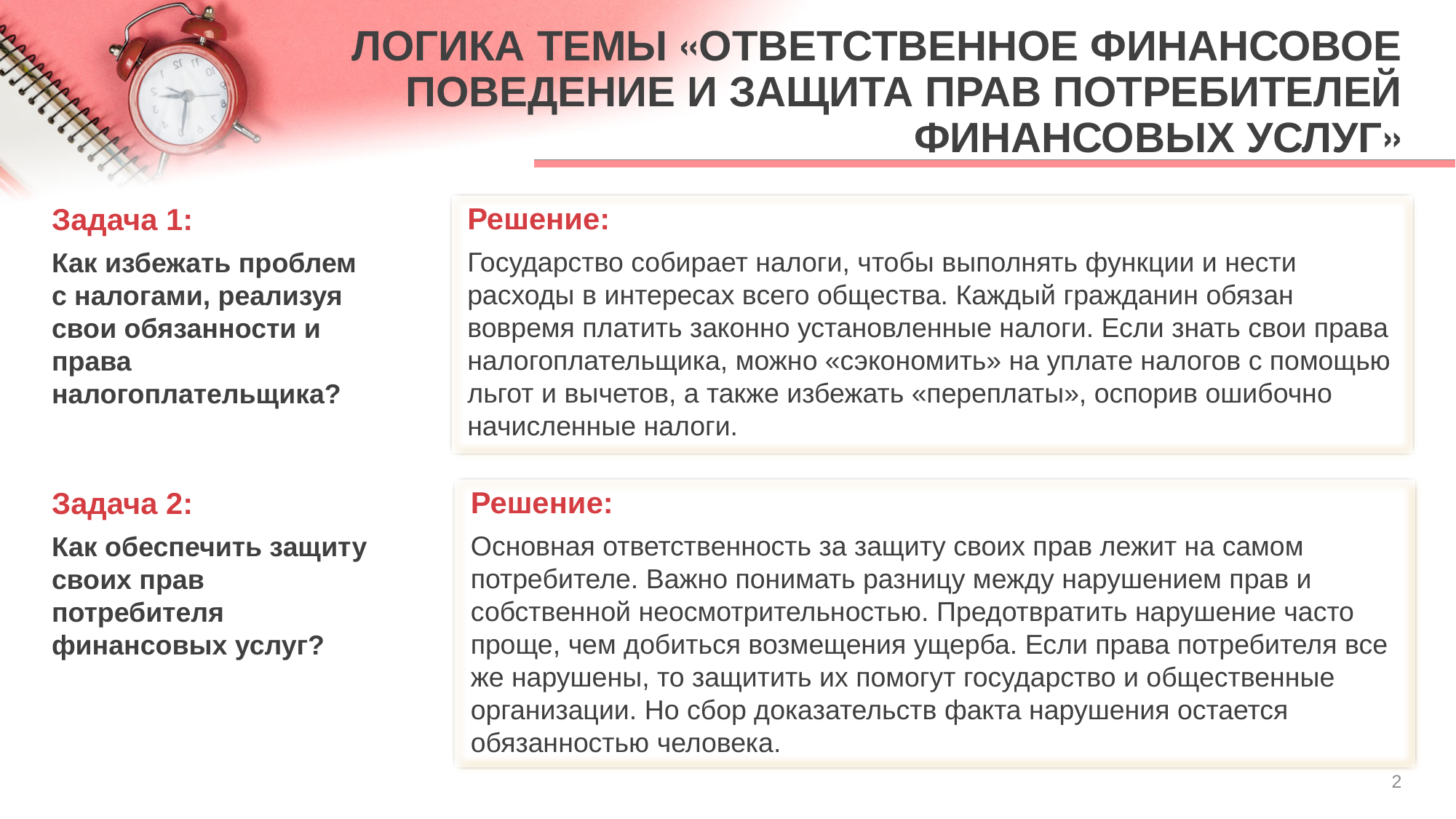

# ЛОГИКА ТЕМЫ «ОТВЕТСТВЕННОЕ ФИНАНСОВОЕ ПОВЕДЕНИЕ И ЗАЩИТА ПРАВ ПОТРЕБИТЕЛЕЙ ФИНАНСОВЫХ УСЛУГ»
Задача 1:
Как избежать проблем с налогами, реализуя свои обязанности и права налогоплательщика?

Решение:
Государство собирает налоги, чтобы выполнять функции и нести расходы в интересах всего общества. Каждый гражданин обязан вовремя платить законно установленные налоги. Если знать свои права налогоплательщика, можно «сэкономить» на уплате налогов с помощью льгот и вычетов, а также избежать «переплаты», оспорив ошибочно начисленные налоги.
Задача 2:
Как обеспечить защиту своих прав потребителя финансовых услуг?
Решение:
Основная ответственность за защиту своих прав лежит на самом потребителе. Важно понимать разницу между нарушением прав и собственной неосмотрительностью. Предотвратить нарушение часто проще, чем добиться возмещения ущерба. Если права потребителя все же нарушены, то защитить их помогут государство и общественные организации. Но сбор доказательств факта нарушения остается обязанностью человека.
2